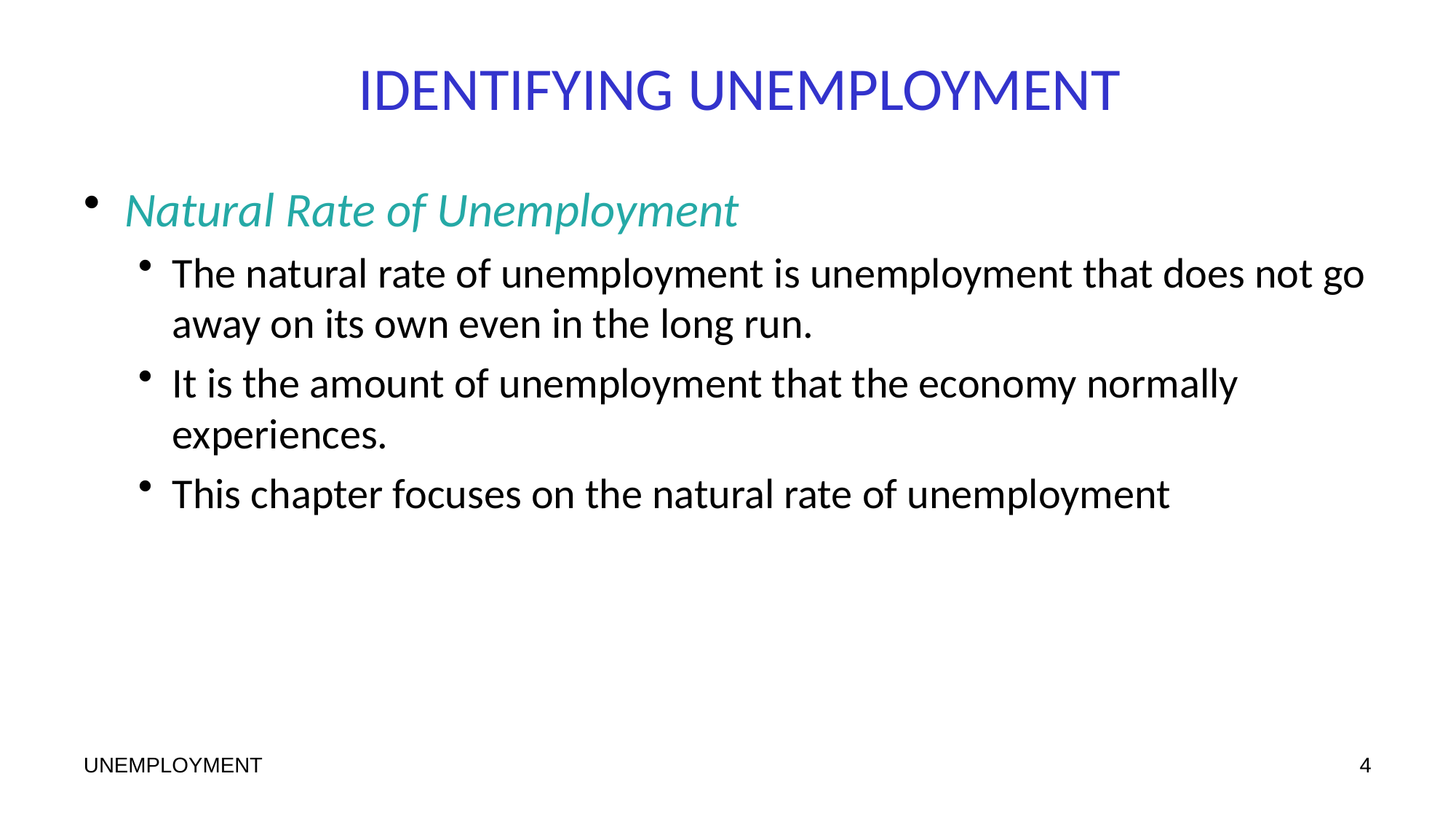

# IDENTIFYING UNEMPLOYMENT
Natural Rate of Unemployment
The natural rate of unemployment is unemployment that does not go away on its own even in the long run.
It is the amount of unemployment that the economy normally experiences.
This chapter focuses on the natural rate of unemployment
UNEMPLOYMENT
4